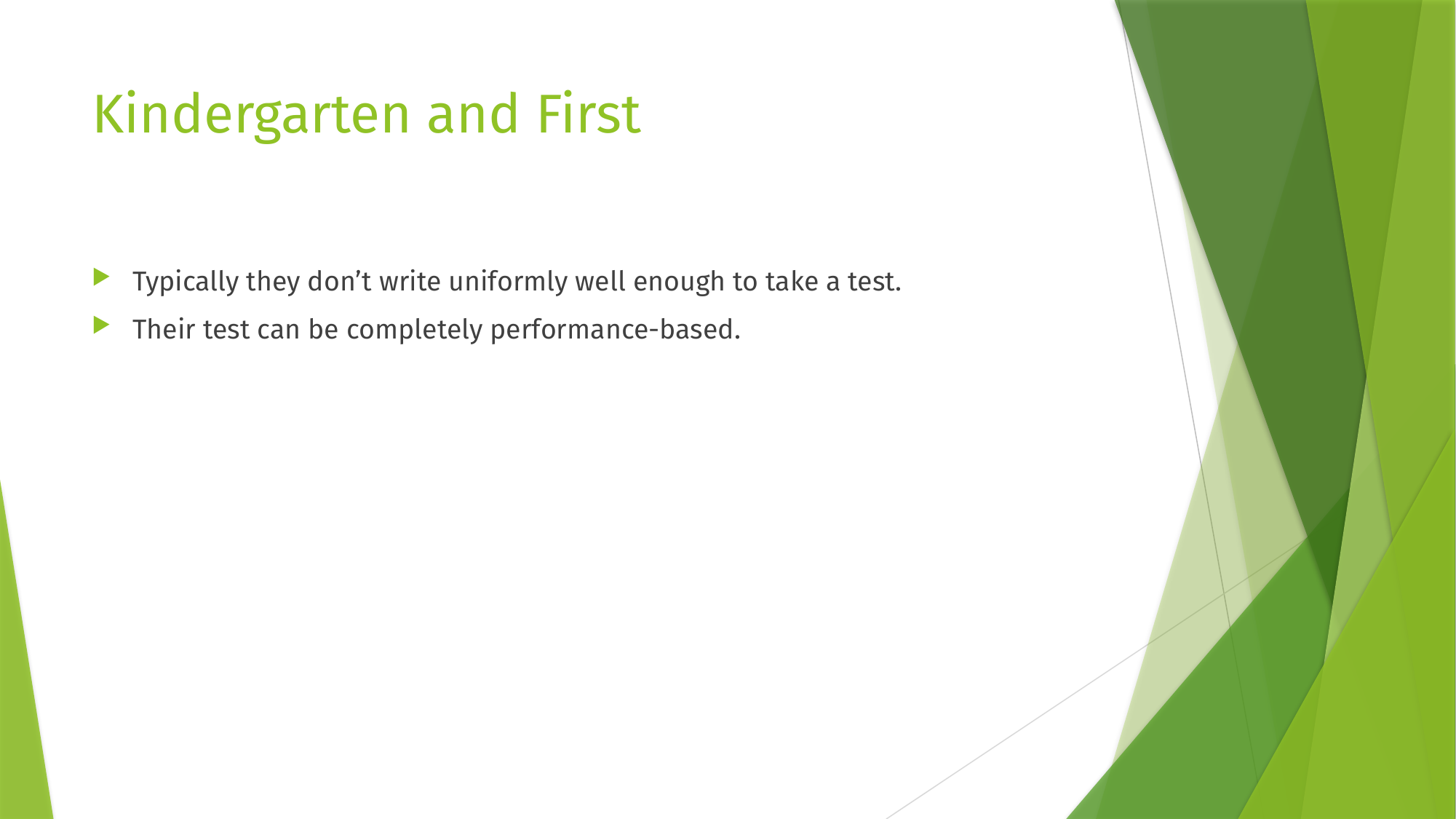

# Kindergarten and First
Typically they don’t write uniformly well enough to take a test.
Their test can be completely performance-based.